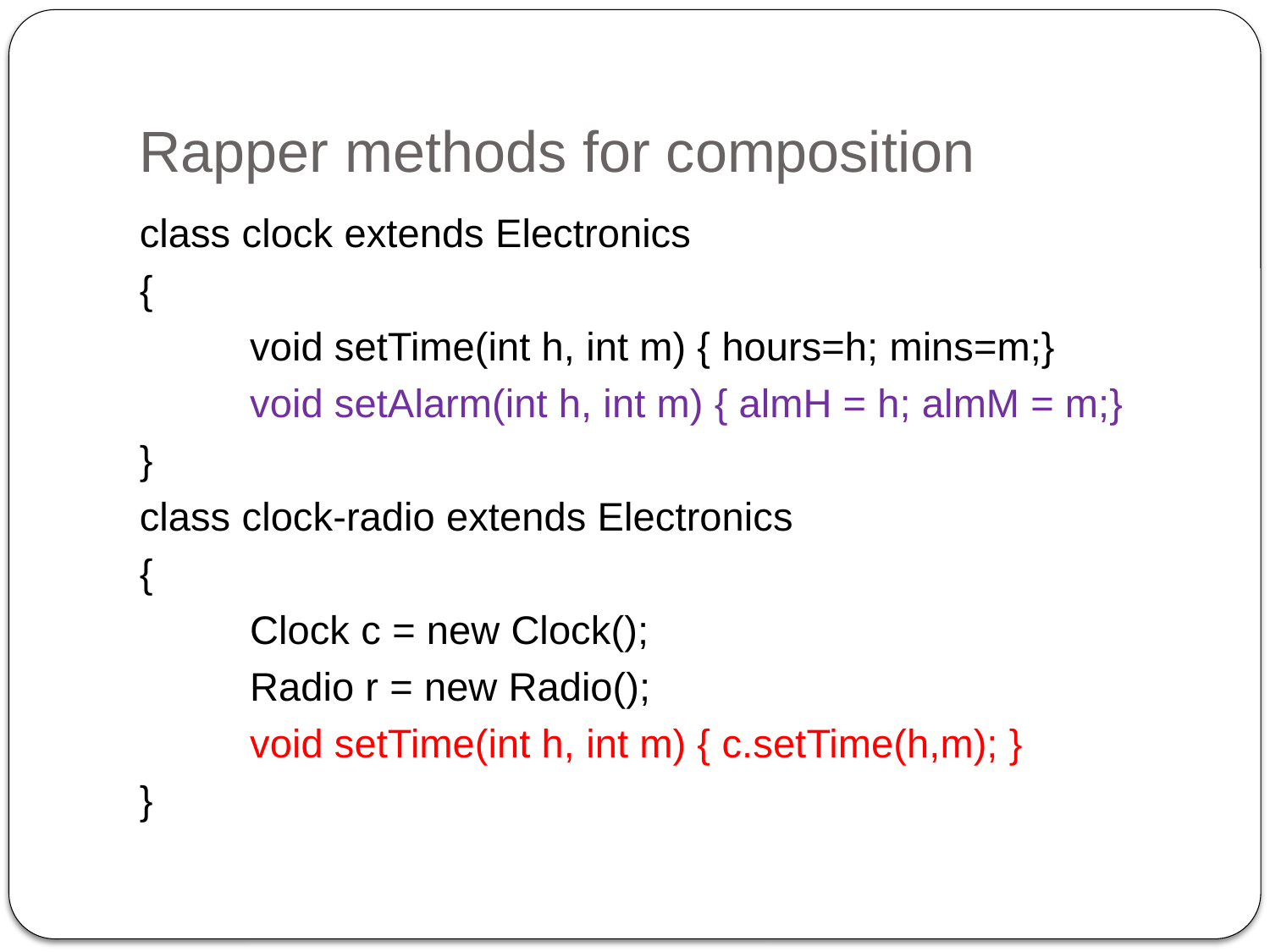

# Rapper methods for composition
class clock extends Electronics
{
	void setTime(int h, int m) { hours=h; mins=m;}
	void setAlarm(int h, int m) { almH = h; almM = m;}
}
class clock-radio extends Electronics
{
	Clock c = new Clock();
	Radio r = new Radio();
	void setTime(int h, int m) { c.setTime(h,m); }
}